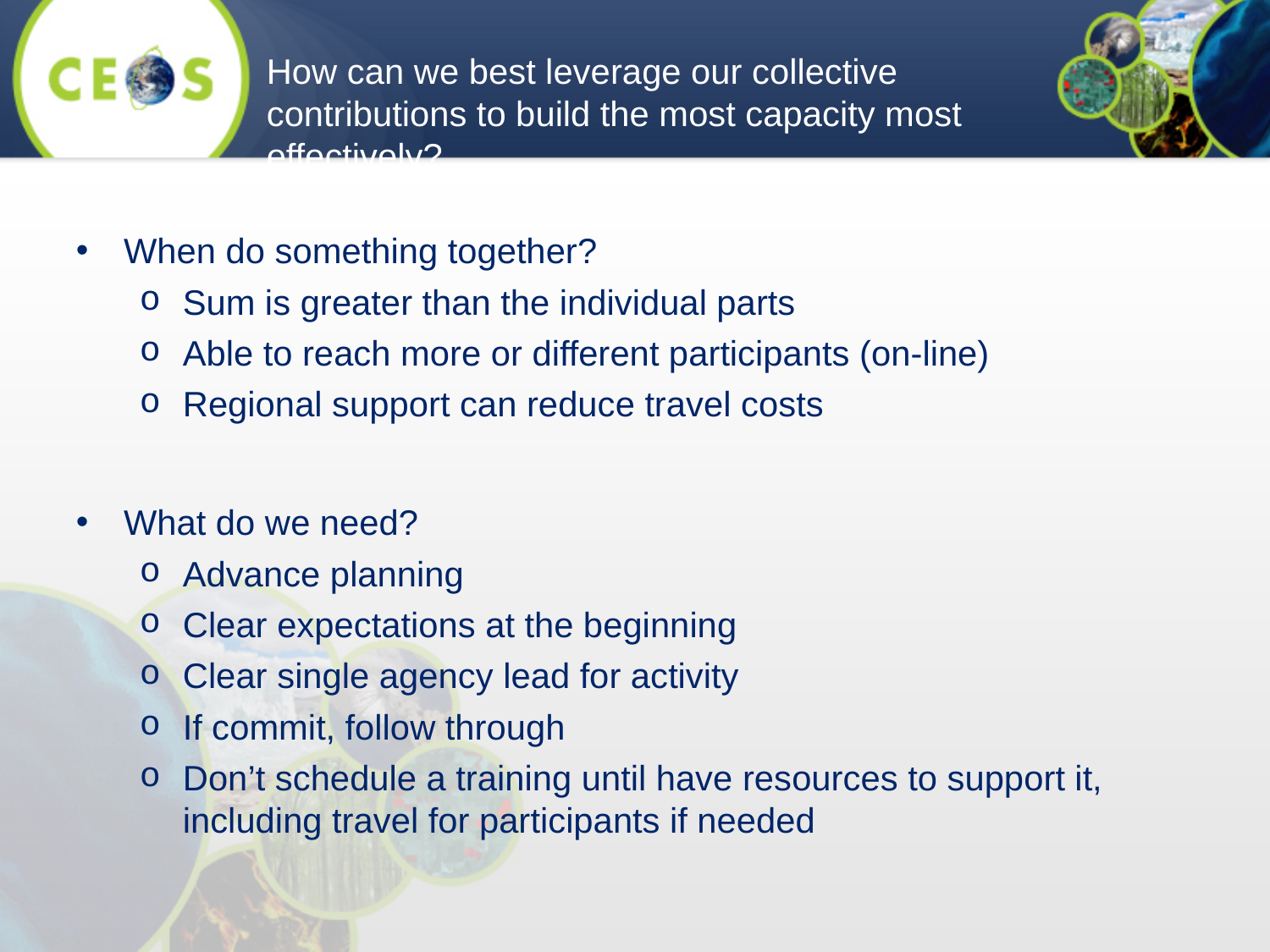

How can we best leverage our collective contributions to build the most capacity most effectively?

When do something together?
Sum is greater than the individual parts
Able to reach more or different participants (on-line)
Regional support can reduce travel costs

What do we need?
Advance planning
Clear expectations at the beginning
Clear single agency lead for activity
If commit, follow through
Don’t schedule a training until have resources to support it, including travel for participants if needed